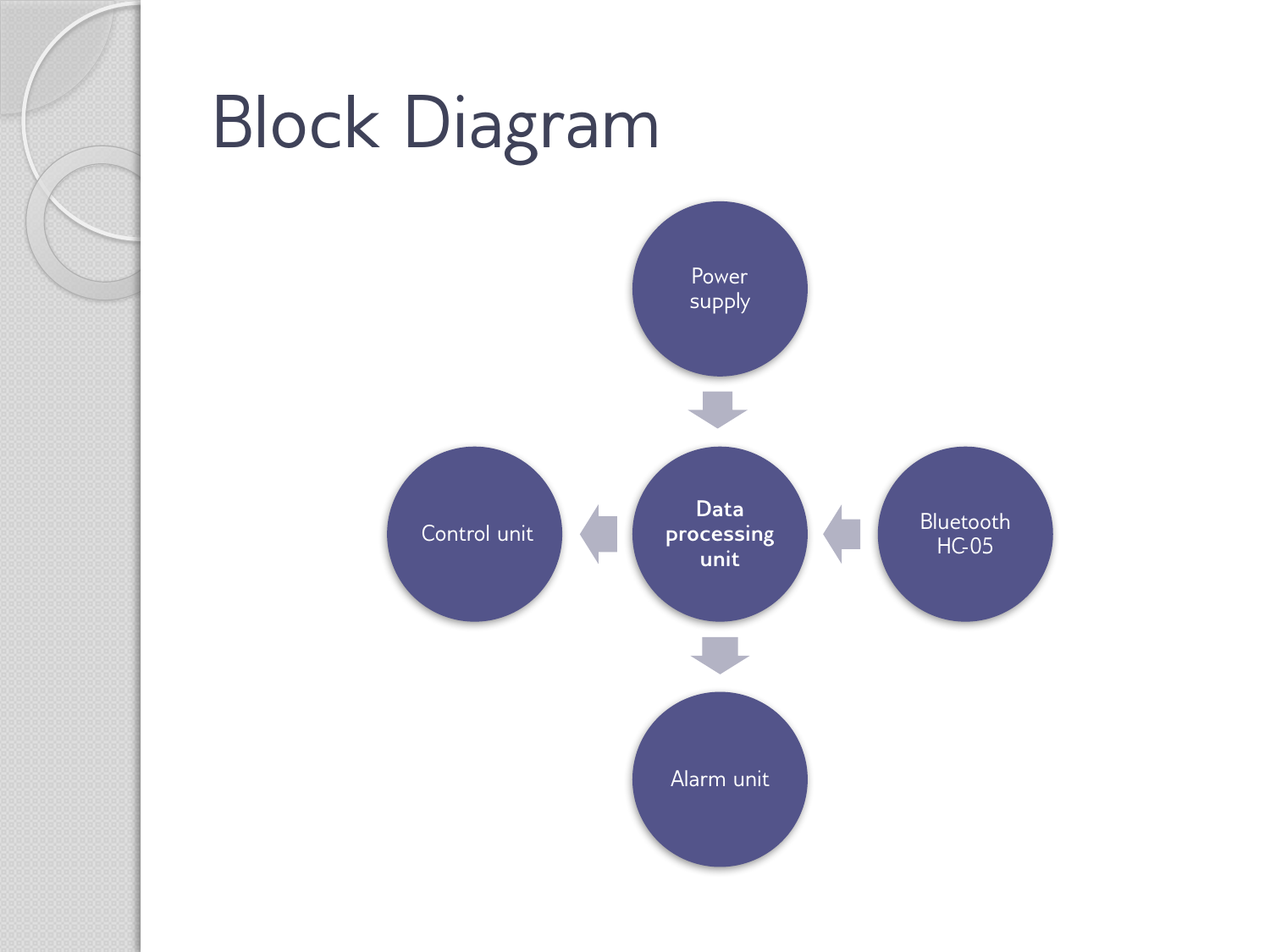

# Block Diagram
Data processing unit

Power supply

Control unit

Alarm unit

Bluetooth HC-05